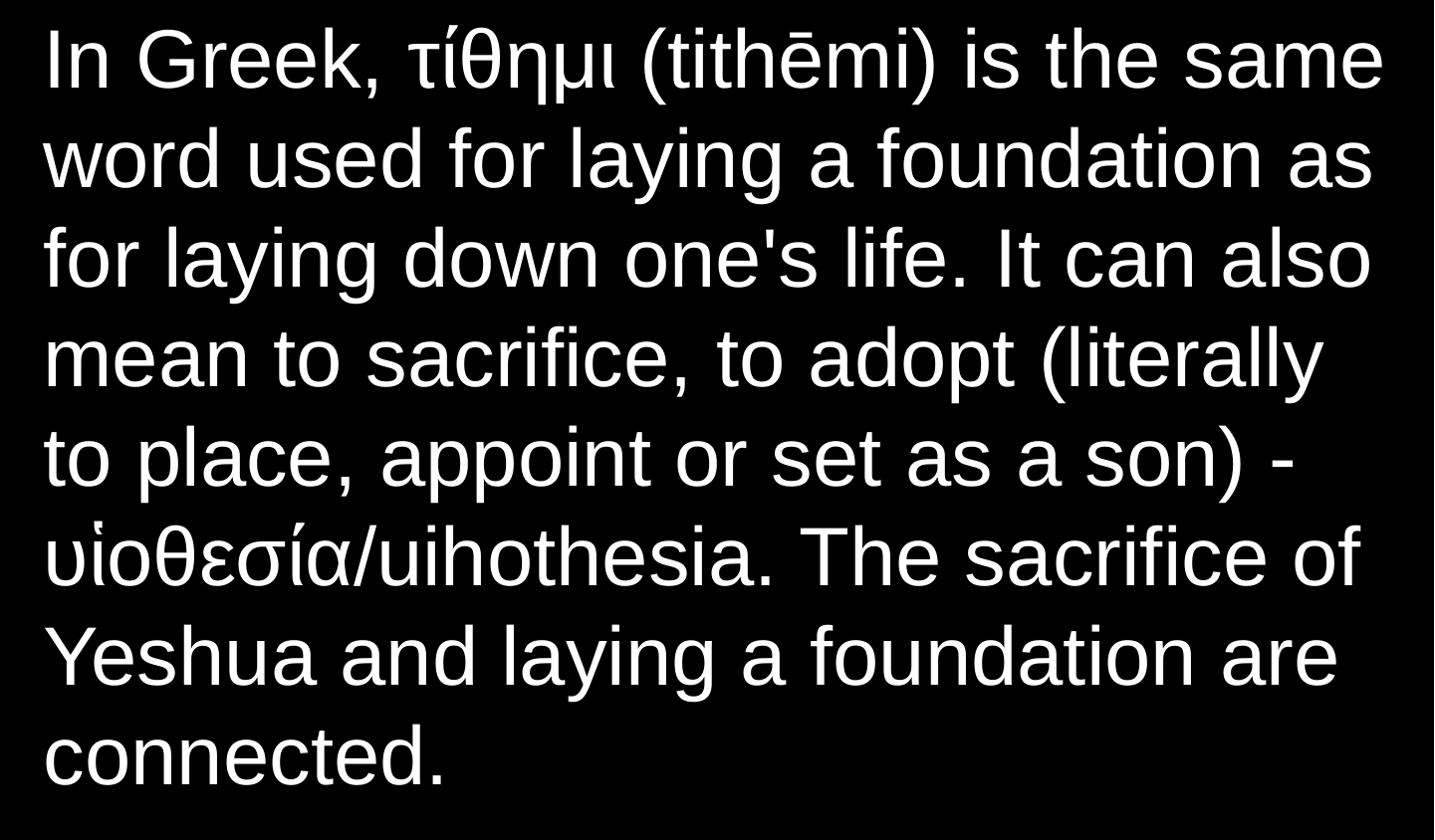

In Greek, τίθημι (tithēmi) is the same word used for laying a foundation as for laying down one's life. It can also mean to sacrifice, to adopt (literally to place, appoint or set as a son) -υἱοθεσία/uihothesia. The sacrifice of Yeshua and laying a foundation are connected.